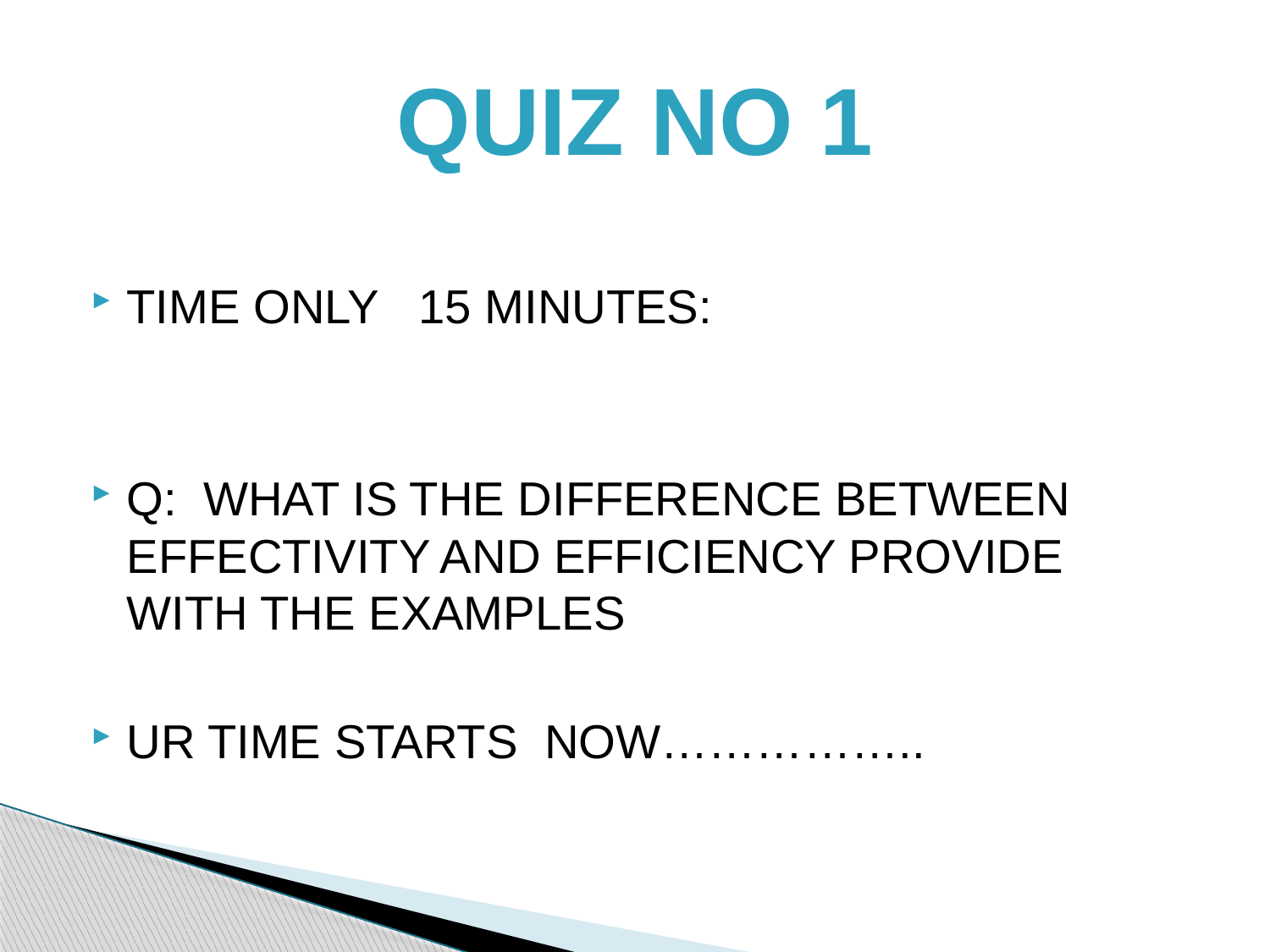

# QUIZ NO 1

TIME ONLY   15 MINUTES:

Q:  WHAT IS THE DIFFERENCE BETWEEN EFFECTIVITY AND EFFICIENCY PROVIDE WITH THE EXAMPLES

UR TIME STARTS  NOW……………..